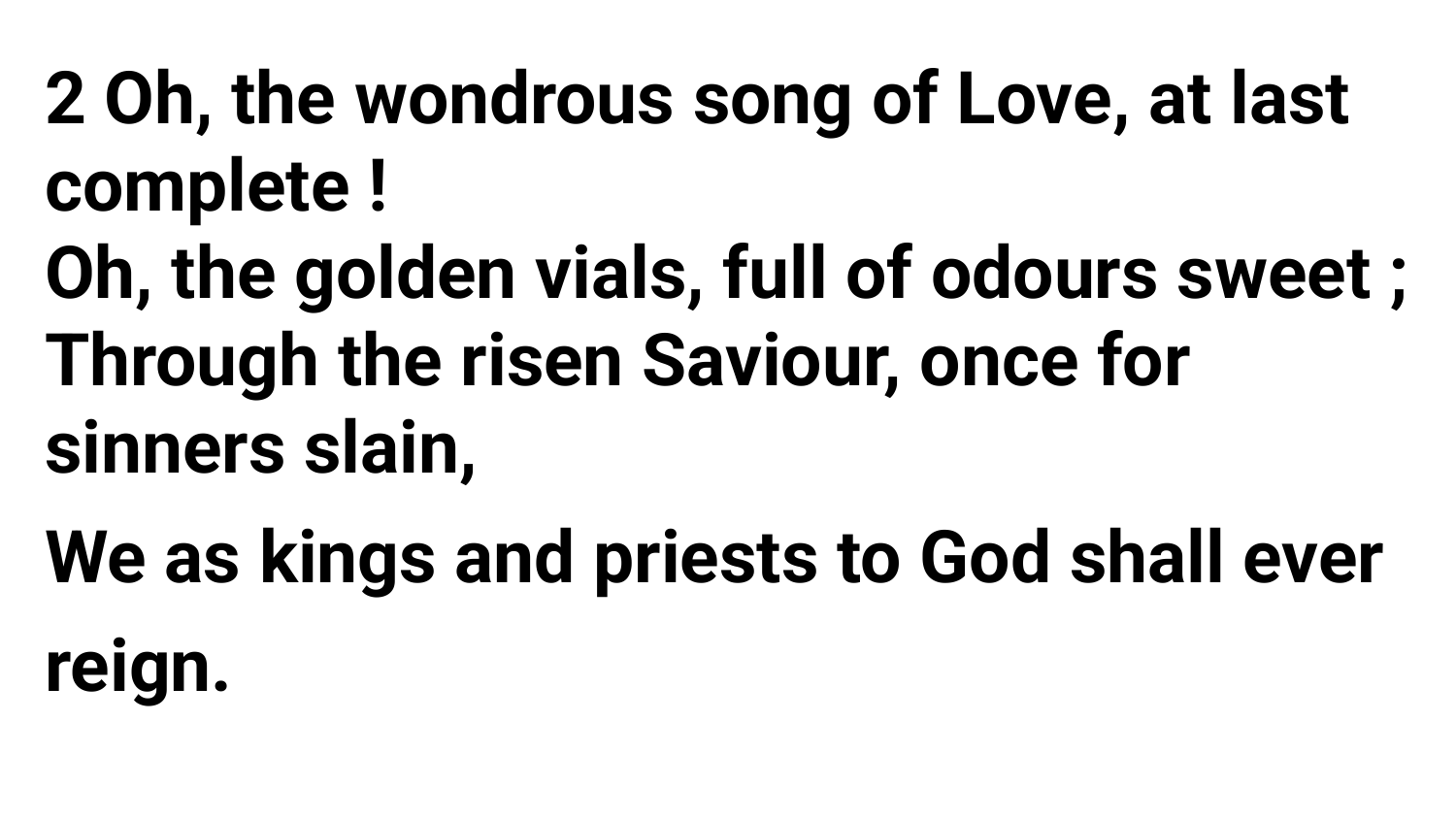

2 Oh, the wondrous song of Love, at last complete !
Oh, the golden vials, full of odours sweet ;
Through the risen Saviour, once for
sinners slain,
We as kings and priests to God shall ever reign.